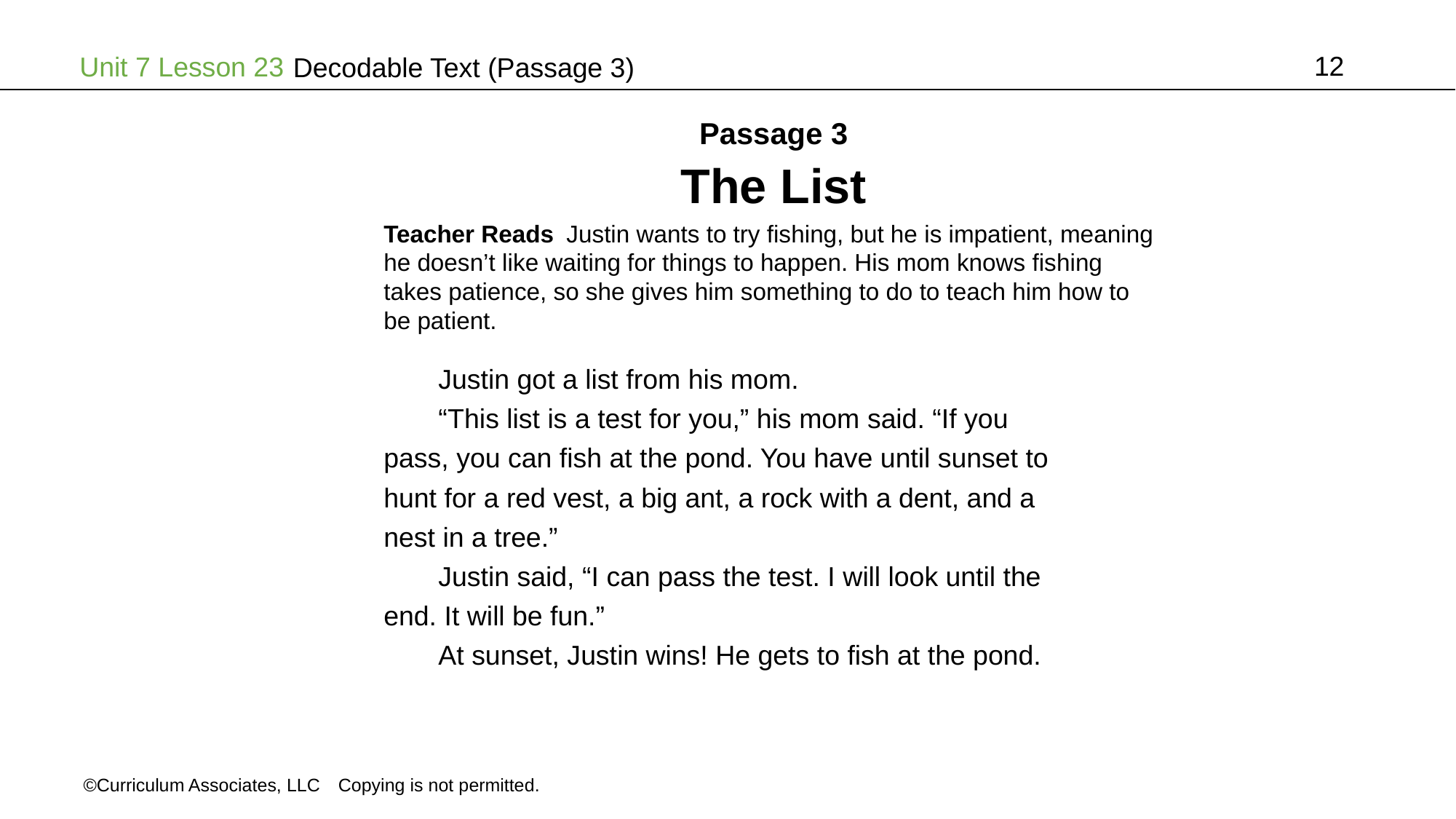

12
# Decodable Text (Passage 3)

Passage 3
The List
Teacher Reads Justin wants to try fishing, but he is impatient, meaning
he doesn’t like waiting for things to happen. His mom knows fishing
takes patience, so she gives him something to do to teach him how to
be patient.

Justin got a list from his mom.
“This list is a test for you,” his mom said. “If you
pass, you can fish at the pond. You have until sunset to
hunt for a red vest, a big ant, a rock with a dent, and a
nest in a tree.”
Justin said, “I can pass the test. I will look until the
end. It will be fun.”
At sunset, Justin wins! He gets to fish at the pond.